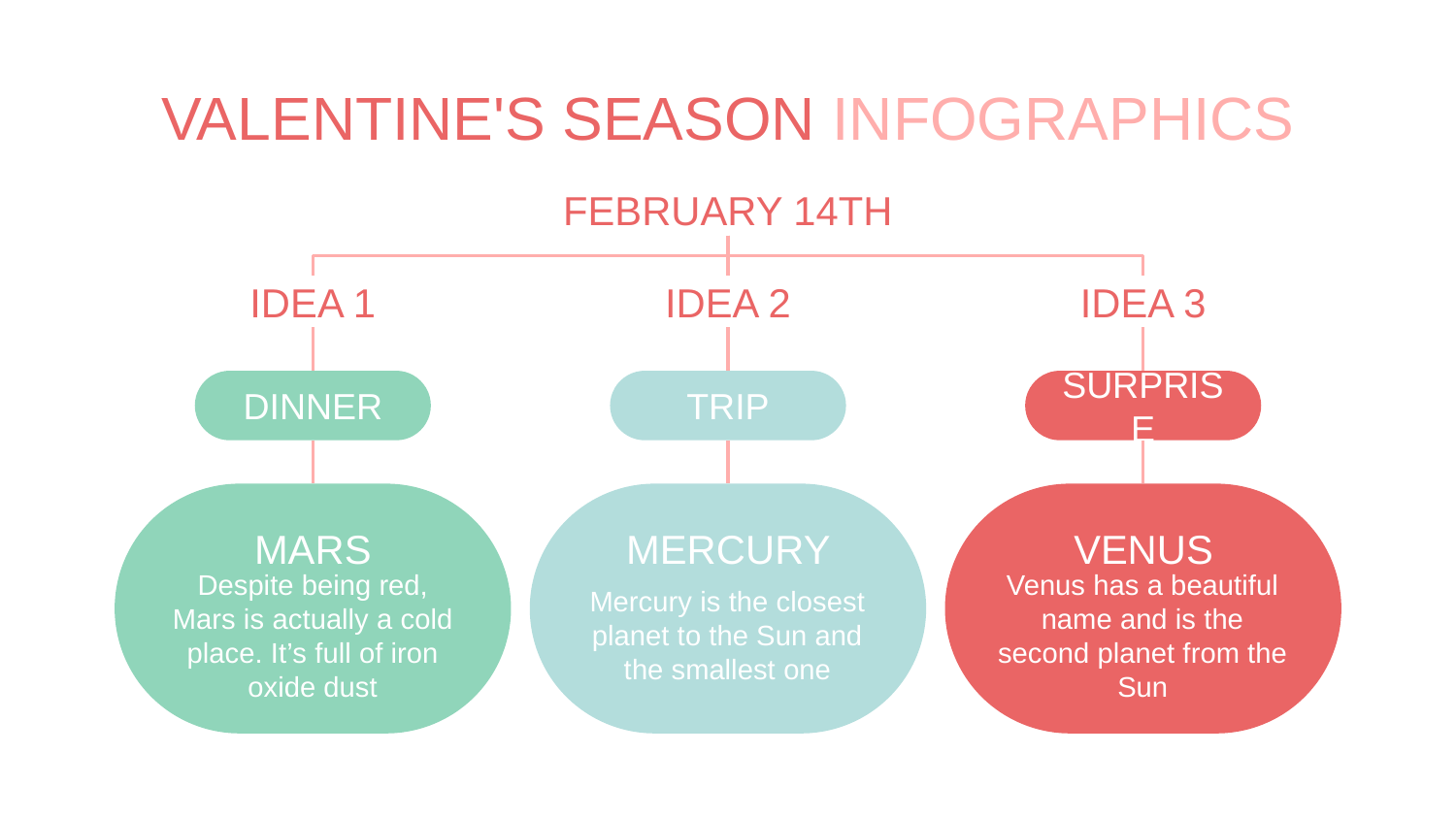

# VALENTINE'S SEASON INFOGRAPHICS
FEBRUARY 14TH
IDEA 1
IDEA 2
IDEA 3

DINNER
TRIP
SURPRISE

MERCURY
Mercury is the closest planet to the Sun and the smallest one
VENUS
Venus has a beautiful name and is the second planet from the Sun
MARS
Despite being red, Mars is actually a cold place. It’s full of iron oxide dust